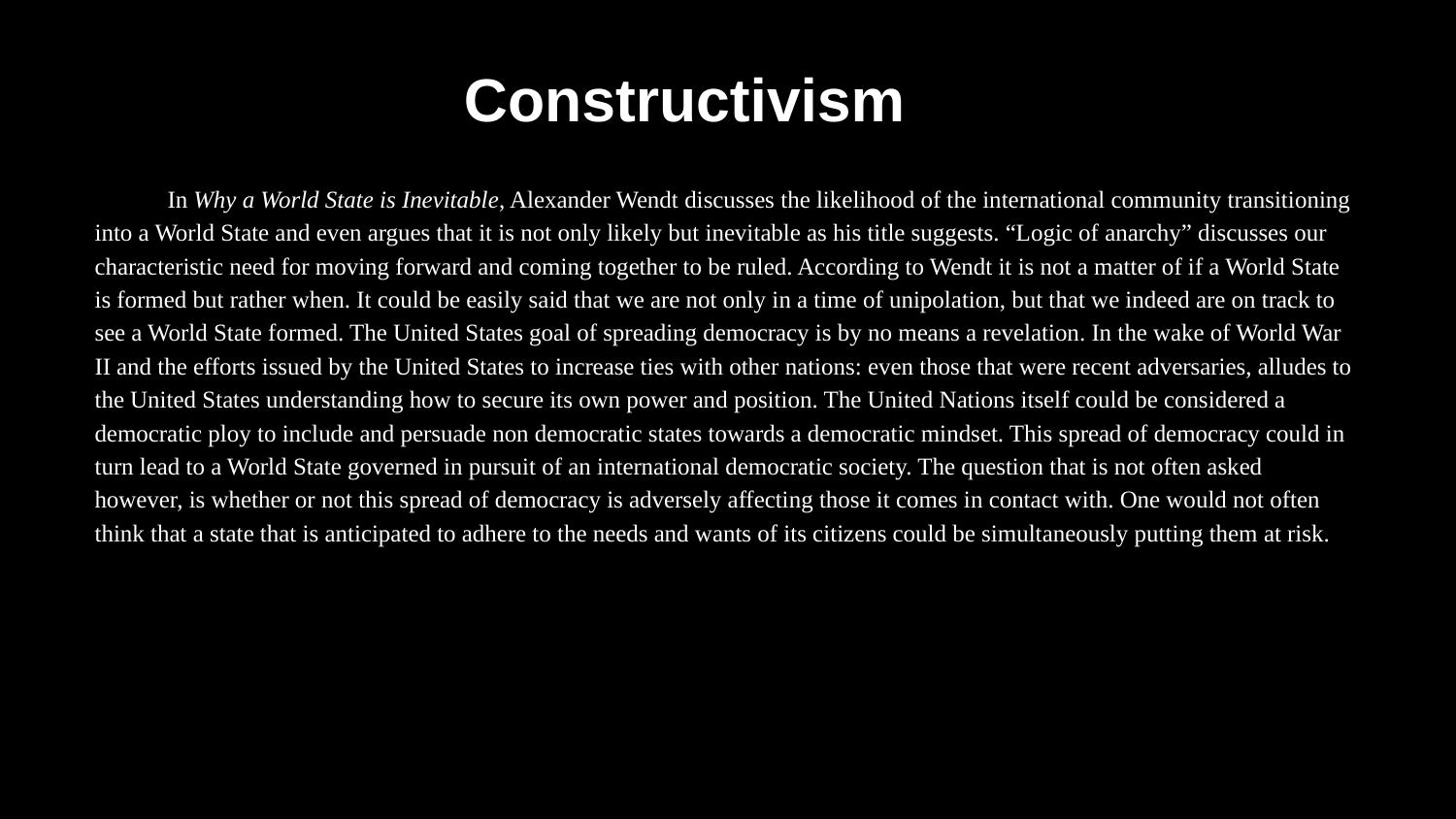

Constructivism
In Why a World State is Inevitable, Alexander Wendt discusses the likelihood of the international community transitioning into a World State and even argues that it is not only likely but inevitable as his title suggests. “Logic of anarchy” discusses our characteristic need for moving forward and coming together to be ruled. According to Wendt it is not a matter of if a World State is formed but rather when. It could be easily said that we are not only in a time of unipolation, but that we indeed are on track to see a World State formed. The United States goal of spreading democracy is by no means a revelation. In the wake of World War II and the efforts issued by the United States to increase ties with other nations: even those that were recent adversaries, alludes to the United States understanding how to secure its own power and position. The United Nations itself could be considered a democratic ploy to include and persuade non democratic states towards a democratic mindset. This spread of democracy could in turn lead to a World State governed in pursuit of an international democratic society. The question that is not often asked however, is whether or not this spread of democracy is adversely affecting those it comes in contact with. One would not often think that a state that is anticipated to adhere to the needs and wants of its citizens could be simultaneously putting them at risk.